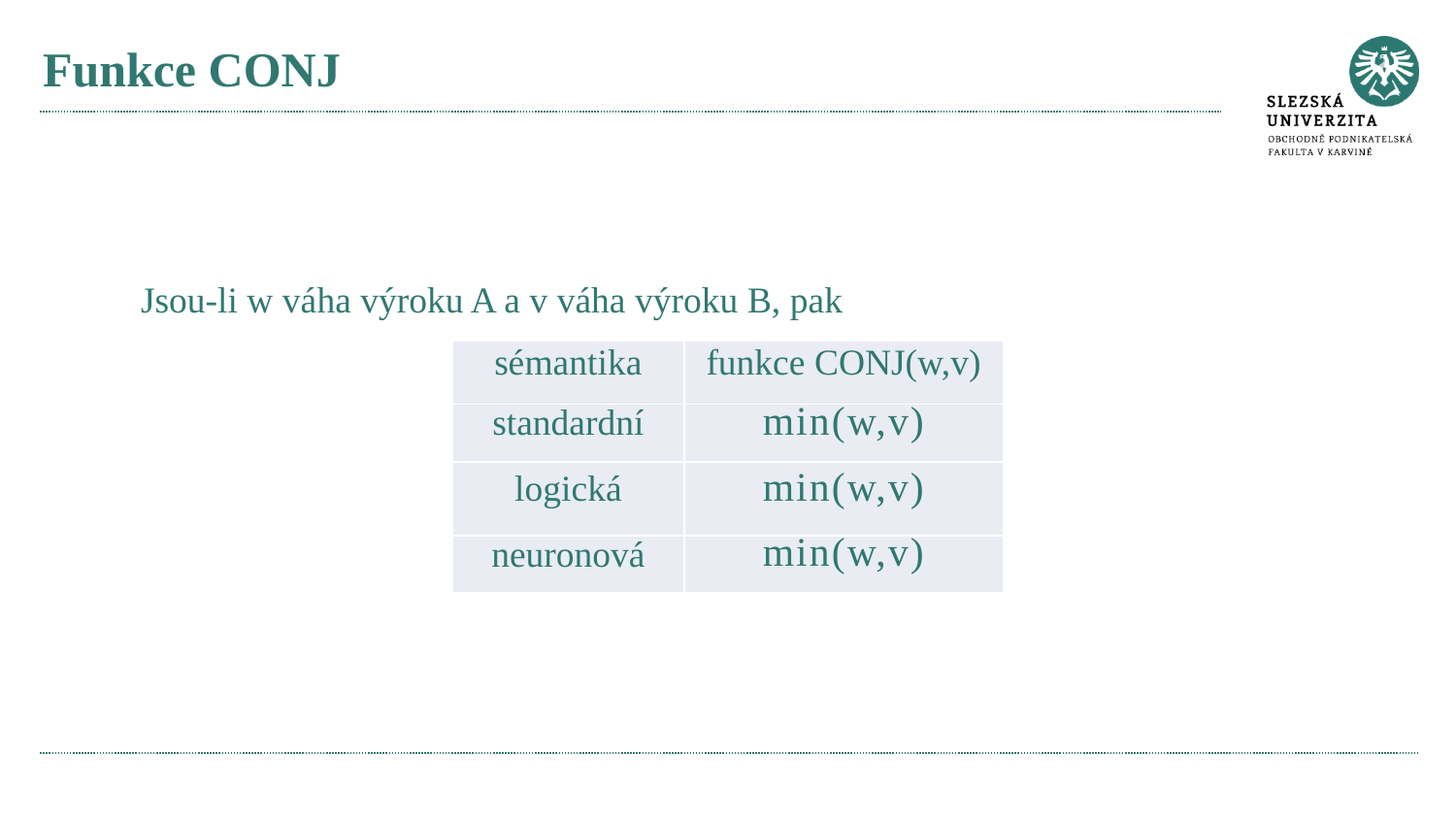

# Funkce CONJ
Jsou-li w váha výroku A a v váha výroku B, pak

| sémantika | funkce CONJ(w,v) |
| --- | --- |
| standardní | min(w,v) |
| logická | min(w,v) |
| neuronová | min(w,v) |